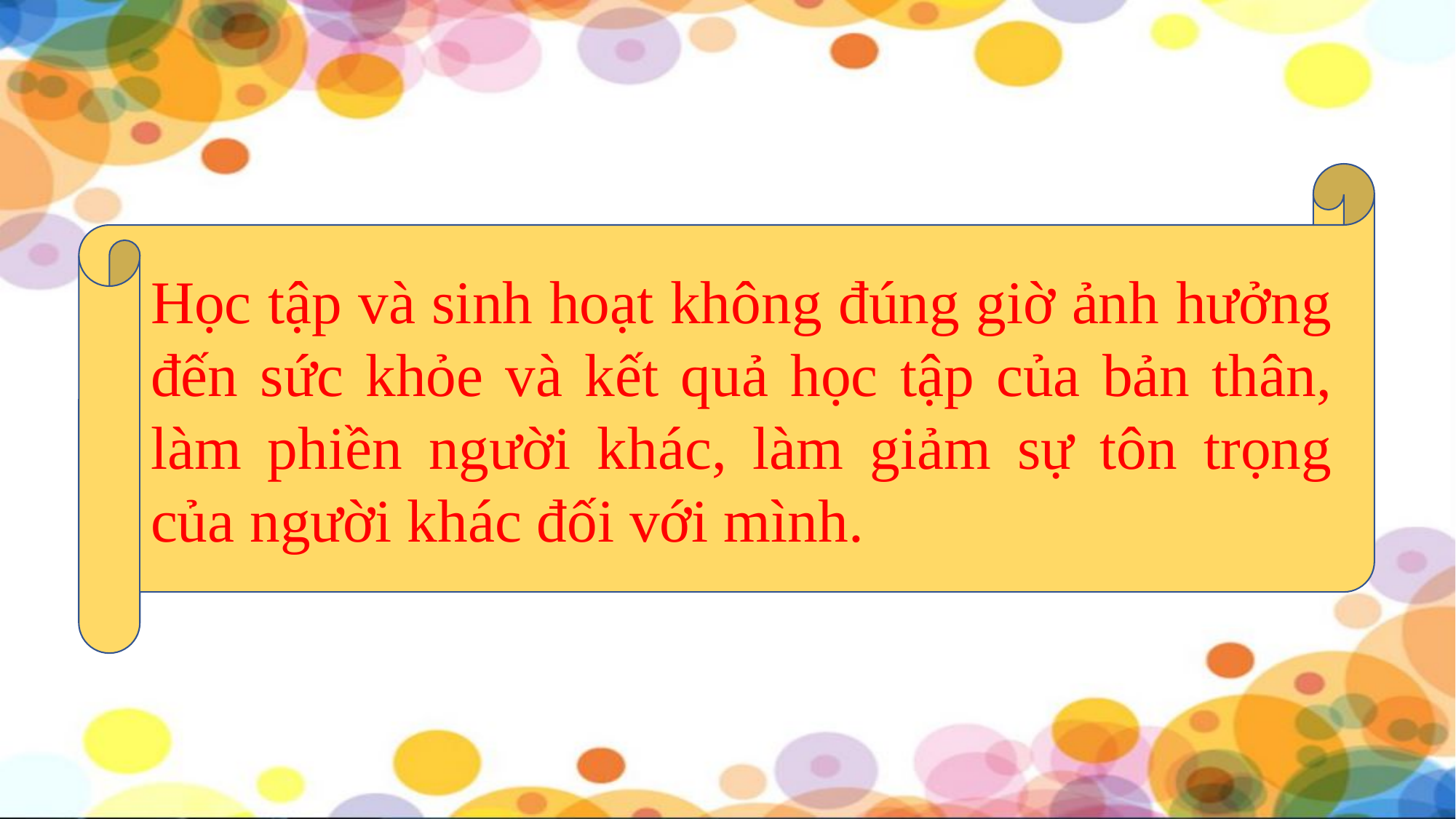

Học tập và sinh hoạt không đúng giờ ảnh hưởng đến sức khỏe và kết quả học tập của bản thân, làm phiền người khác, làm giảm sự tôn trọng của người khác đối với mình.